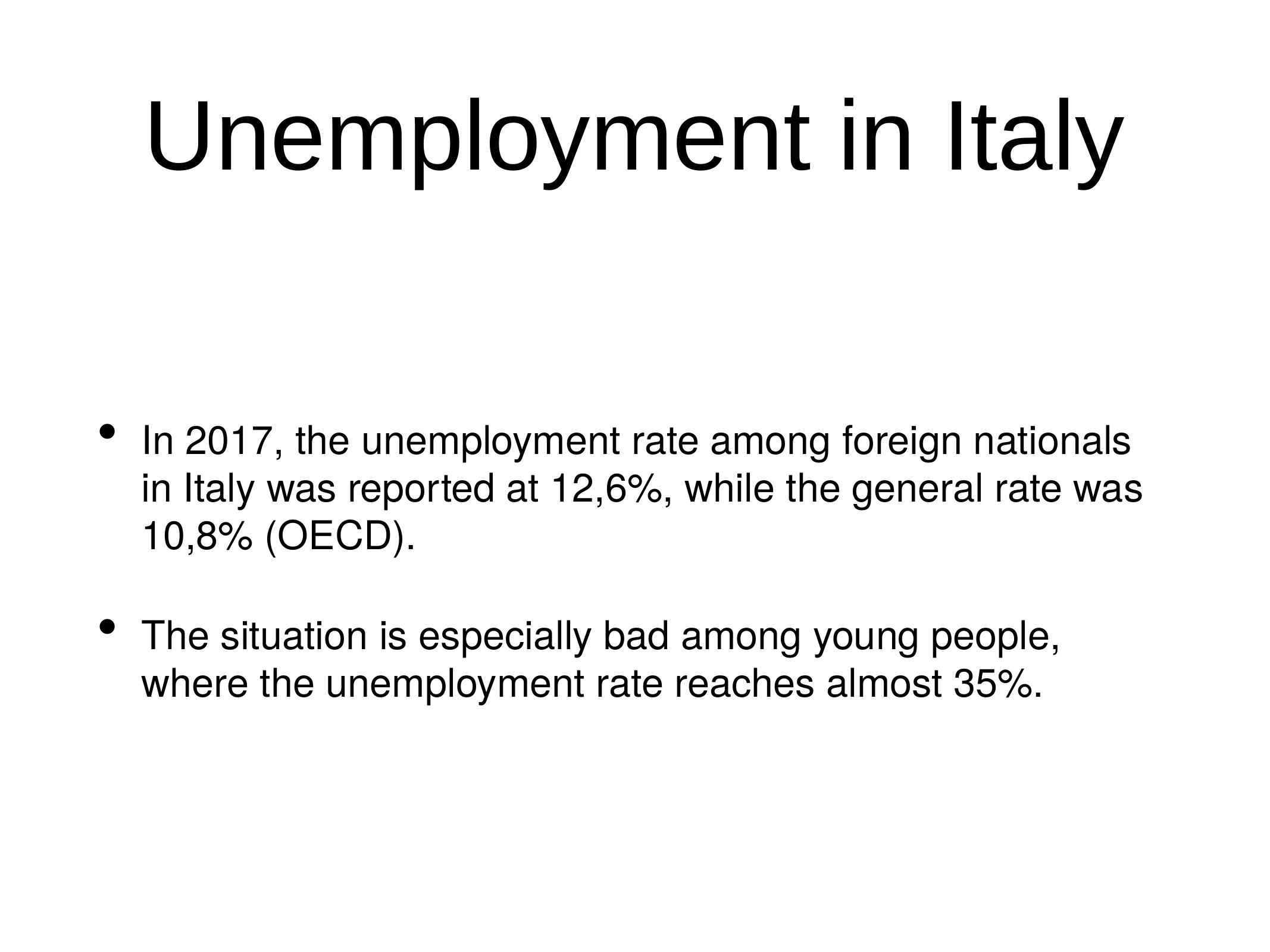

# Unemployment in Italy
In 2017, the unemployment rate among foreign nationals in Italy was reported at 12,6%, while the general rate was 10,8% (OECD).
The situation is especially bad among young people, where the unemployment rate reaches almost 35%.